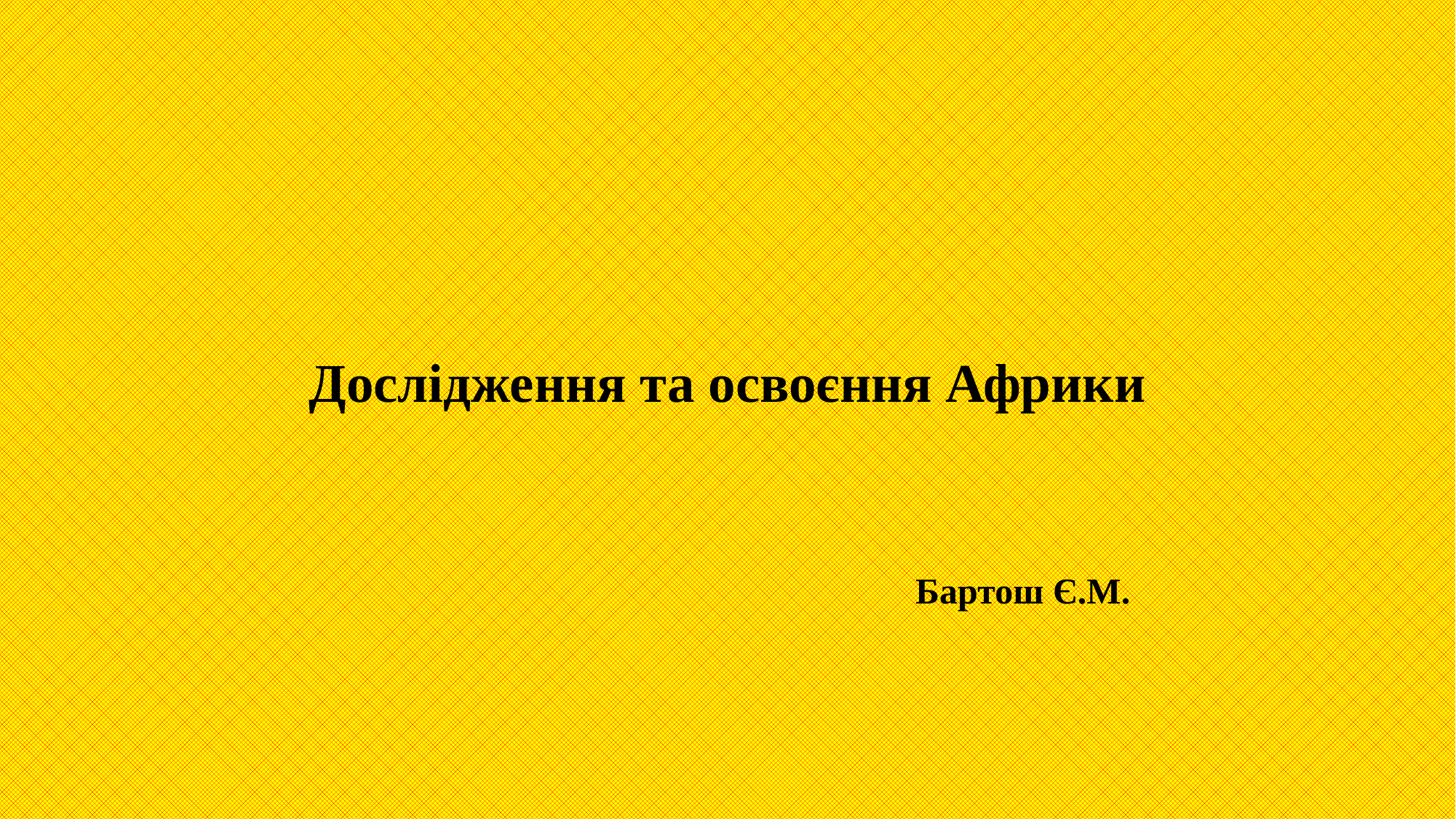

# Дослідження та освоєння Африки
Бартош Є.М.